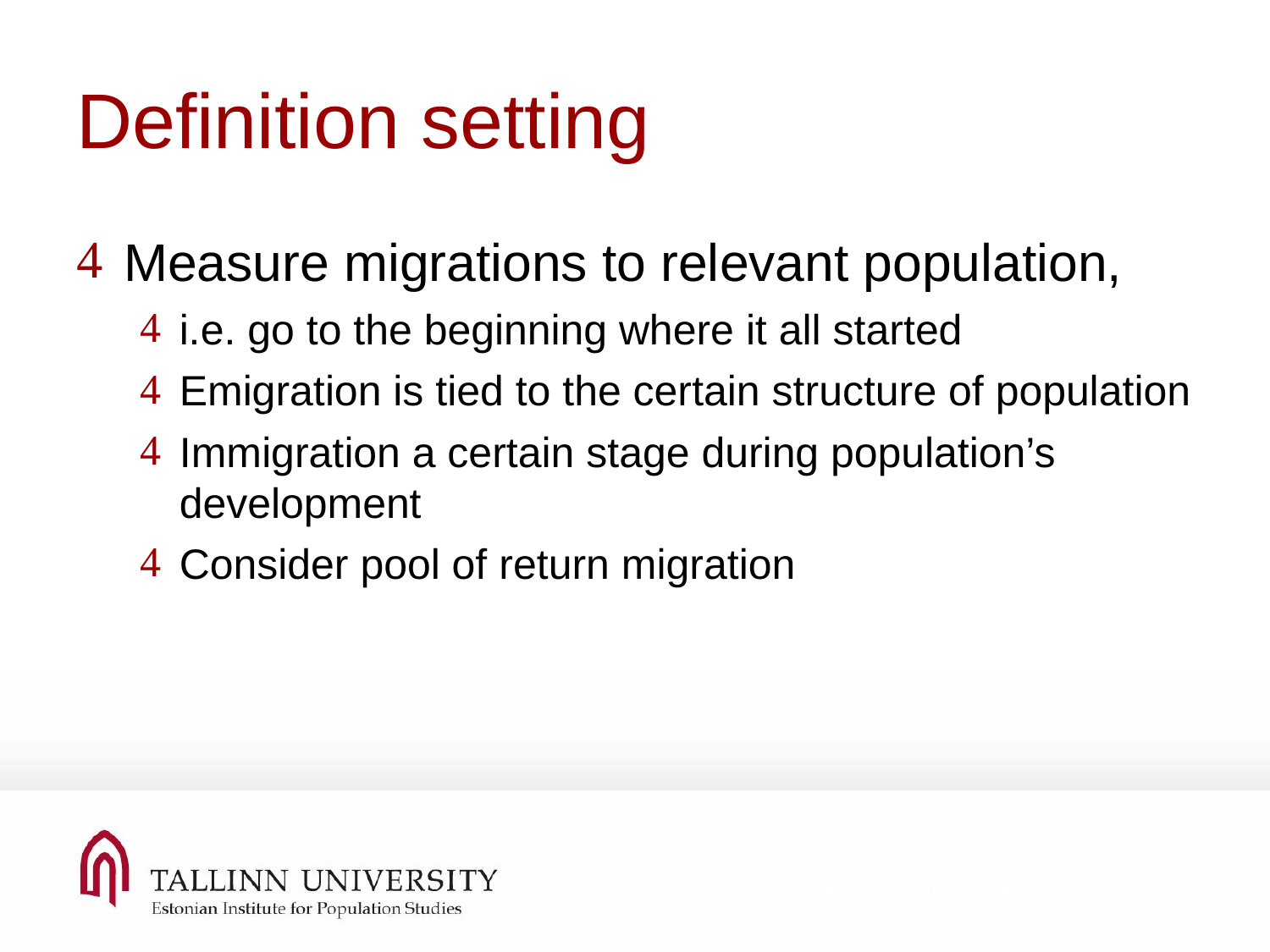

Definition setting
Measure migrations to relevant population,
i.e. go to the beginning where it all started
Emigration is tied to the certain structure of population
Immigration a certain stage during population’s development
Consider pool of return migration